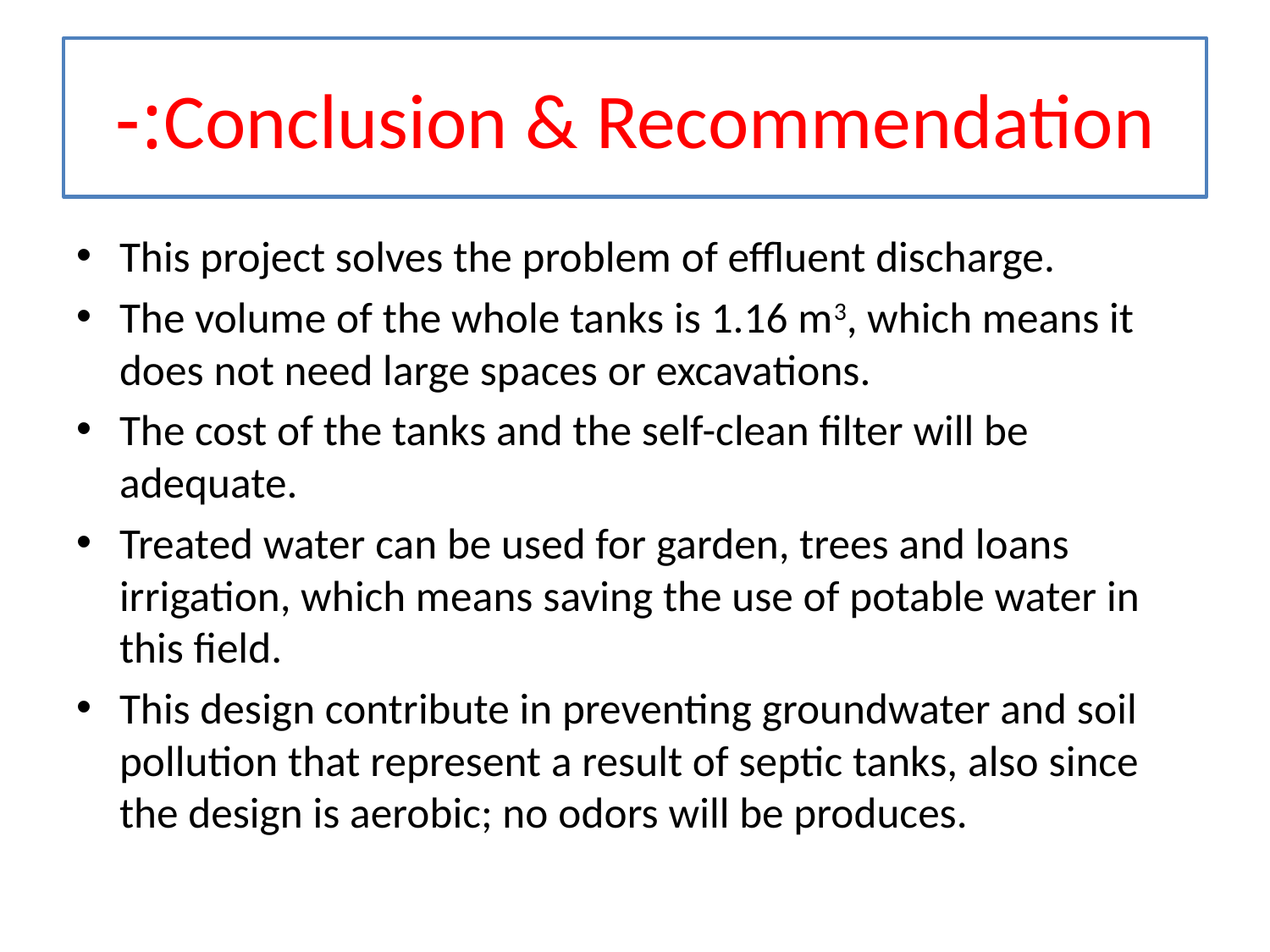

# Conclusion & Recommendation:-
This project solves the problem of effluent discharge.
The volume of the whole tanks is 1.16 m3, which means it does not need large spaces or excavations.
The cost of the tanks and the self-clean filter will be adequate.
Treated water can be used for garden, trees and loans irrigation, which means saving the use of potable water in this field.
This design contribute in preventing groundwater and soil pollution that represent a result of septic tanks, also since the design is aerobic; no odors will be produces.